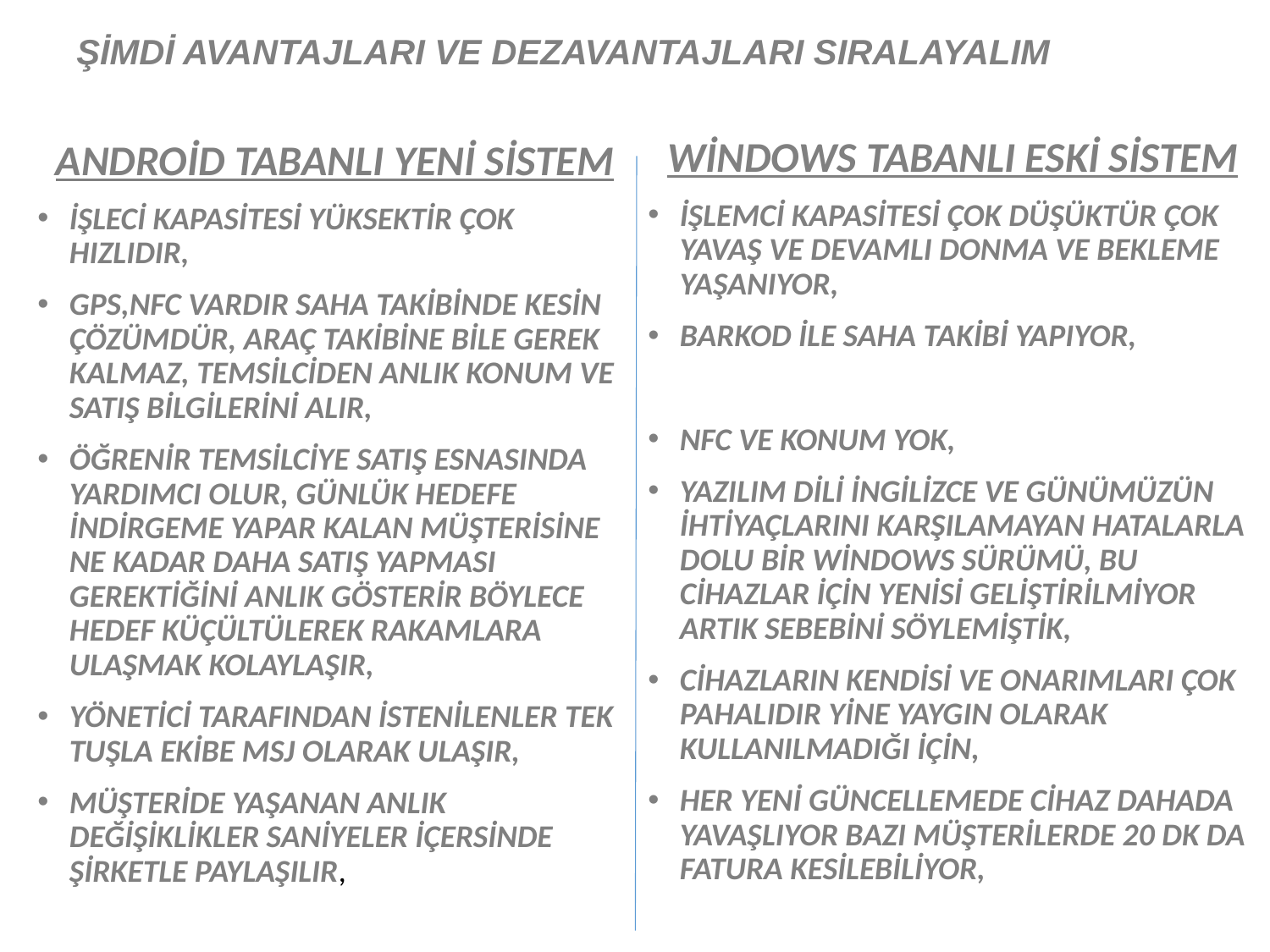

# ŞİMDİ AVANTAJLARI VE DEZAVANTAJLARI SIRALAYALIM
WİNDOWS TABANLI ESKİ SİSTEM
İŞLEMCİ KAPASİTESİ ÇOK DÜŞÜKTÜR ÇOK YAVAŞ VE DEVAMLI DONMA VE BEKLEME YAŞANIYOR,
BARKOD İLE SAHA TAKİBİ YAPIYOR,

NFC VE KONUM YOK,
YAZILIM DİLİ İNGİLİZCE VE GÜNÜMÜZÜN İHTİYAÇLARINI KARŞILAMAYAN HATALARLA DOLU BİR WİNDOWS SÜRÜMÜ, BU CİHAZLAR İÇİN YENİSİ GELİŞTİRİLMİYOR ARTIK SEBEBİNİ SÖYLEMİŞTİK,
CİHAZLARIN KENDİSİ VE ONARIMLARI ÇOK PAHALIDIR YİNE YAYGIN OLARAK KULLANILMADIĞI İÇİN,
HER YENİ GÜNCELLEMEDE CİHAZ DAHADA YAVAŞLIYOR BAZI MÜŞTERİLERDE 20 DK DA FATURA KESİLEBİLİYOR,
ANDROİD TABANLI YENİ SİSTEM
İŞLECİ KAPASİTESİ YÜKSEKTİR ÇOK HIZLIDIR,
GPS,NFC VARDIR SAHA TAKİBİNDE KESİN ÇÖZÜMDÜR, ARAÇ TAKİBİNE BİLE GEREK KALMAZ, TEMSİLCİDEN ANLIK KONUM VE SATIŞ BİLGİLERİNİ ALIR,
ÖĞRENİR TEMSİLCİYE SATIŞ ESNASINDA YARDIMCI OLUR, GÜNLÜK HEDEFE İNDİRGEME YAPAR KALAN MÜŞTERİSİNE NE KADAR DAHA SATIŞ YAPMASI GEREKTİĞİNİ ANLIK GÖSTERİR BÖYLECE HEDEF KÜÇÜLTÜLEREK RAKAMLARA ULAŞMAK KOLAYLAŞIR,
YÖNETİCİ TARAFINDAN İSTENİLENLER TEK TUŞLA EKİBE MSJ OLARAK ULAŞIR,
MÜŞTERİDE YAŞANAN ANLIK DEĞİŞİKLİKLER SANİYELER İÇERSİNDE ŞİRKETLE PAYLAŞILIR,